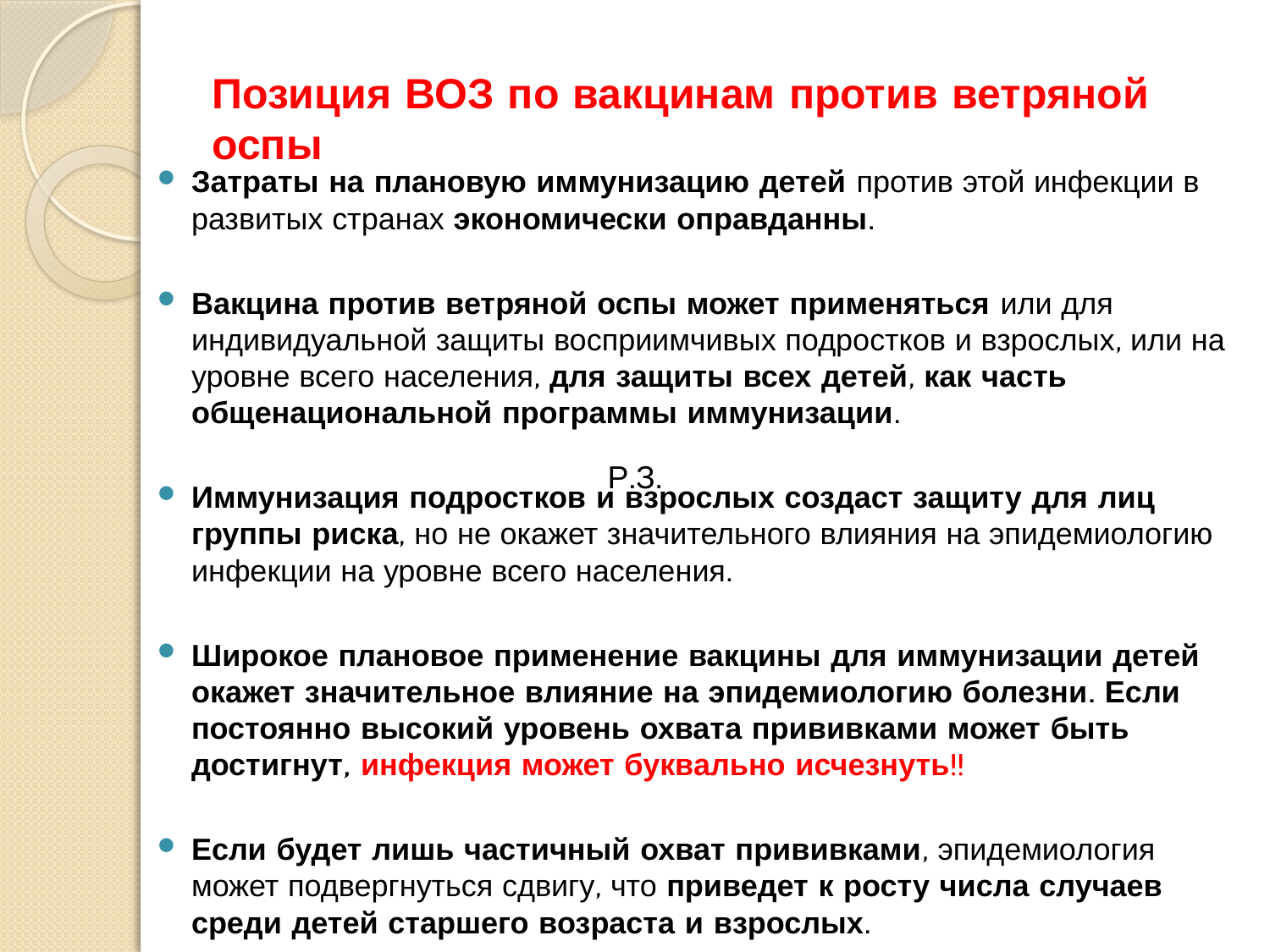

# Позиция ВОЗ по вакцинам против ветряной оспы
Затраты на плановую иммунизацию детей против этой инфекции в развитых странах экономически оправданны.

Вакцина против ветряной оспы может применяться или для индивидуальной защиты восприимчивых подростков и взрослых, или на уровне всего населения, для защиты всех детей, как часть общенациональной программы иммунизации.

Иммунизация подростков и взрослых создаст защиту для лиц группы риска, но не окажет значительного влияния на эпидемиологию инфекции на уровне всего населения.

Широкое плановое применение вакцины для иммунизации детей окажет значительное влияние на эпидемиологию болезни. Если постоянно высокий уровень охвата прививками может быть достигнут, инфекция может буквально исчезнуть!!

Если будет лишь частичный охват прививками, эпидемиология может подвергнуться сдвигу, что приведет к росту числа случаев среди детей старшего возраста и взрослых.
Р.З.